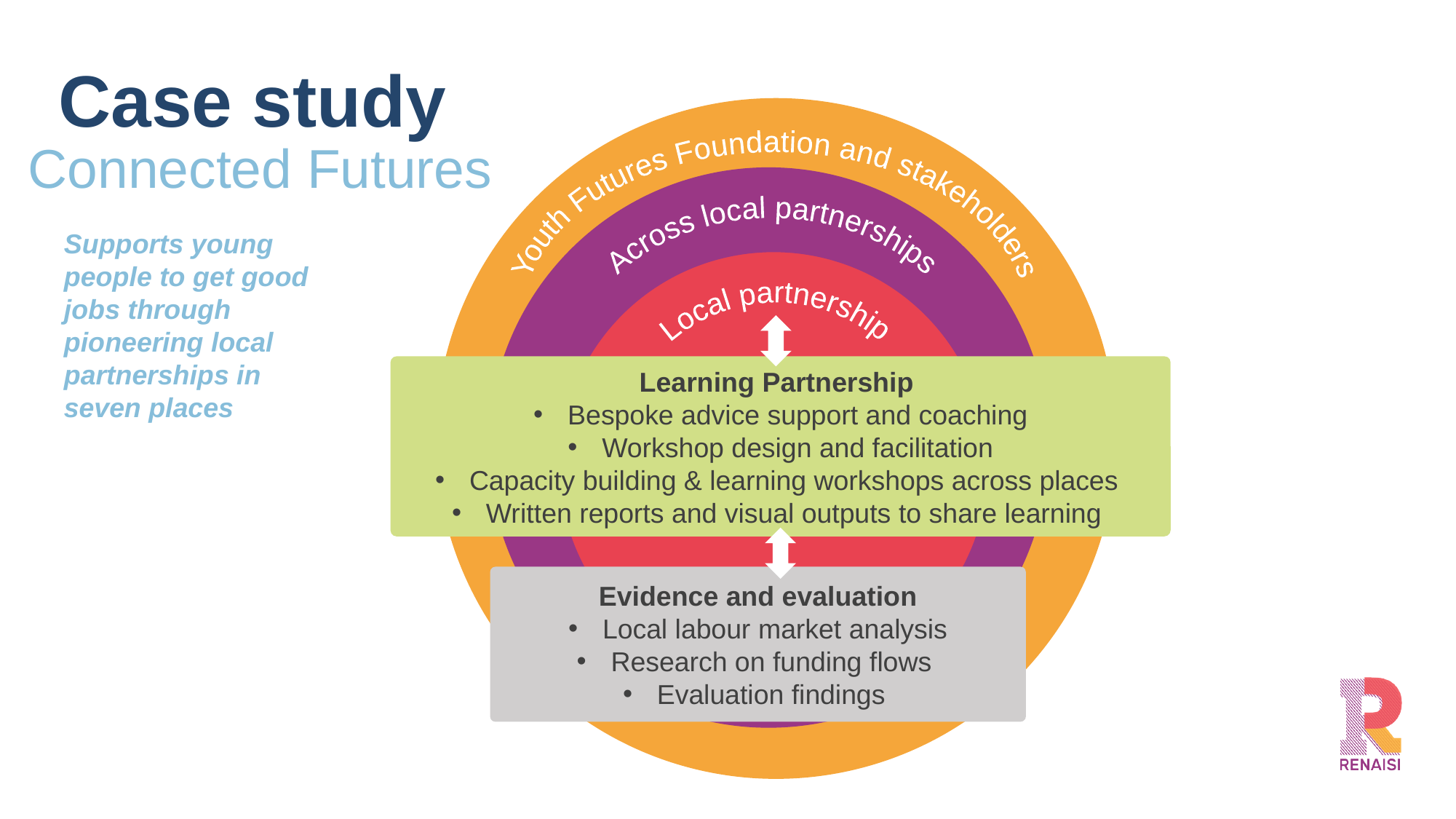

# Case study

Connected Futures
Youth Futures Foundation and stakeholders

Across local partnerships
Supports young people to get good jobs through pioneering local partnerships in seven places

Local partnership

Learning Partnership
Bespoke advice support and coaching
Workshop design and facilitation
Capacity building & learning workshops across places
Written reports and visual outputs to share learning

Evidence and evaluation
Local labour market analysis
Research on funding flows
Evaluation findings